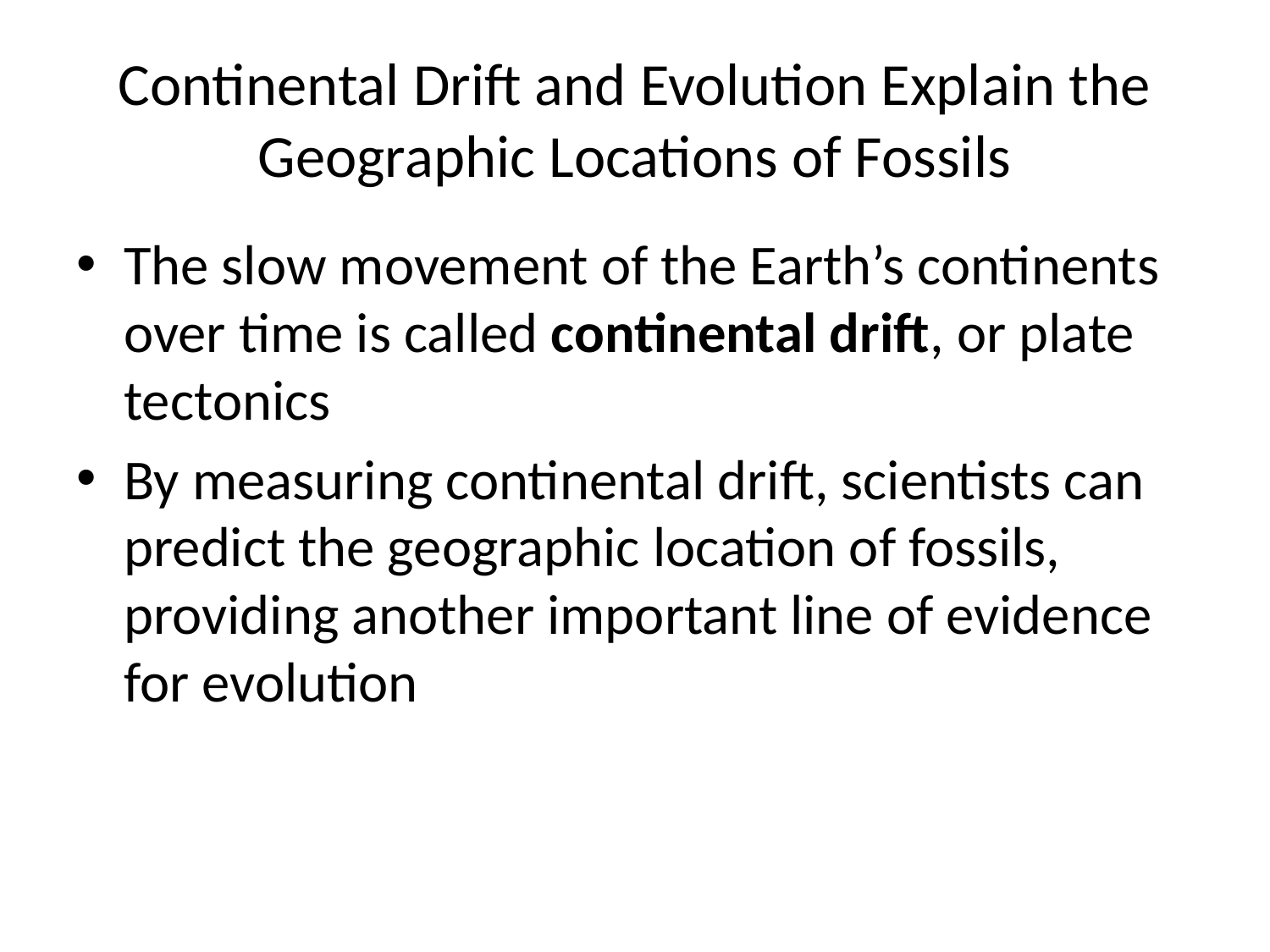

# Continental Drift and Evolution Explain the Geographic Locations of Fossils
The slow movement of the Earth’s continents over time is called continental drift, or plate tectonics
By measuring continental drift, scientists can predict the geographic location of fossils, providing another important line of evidence for evolution